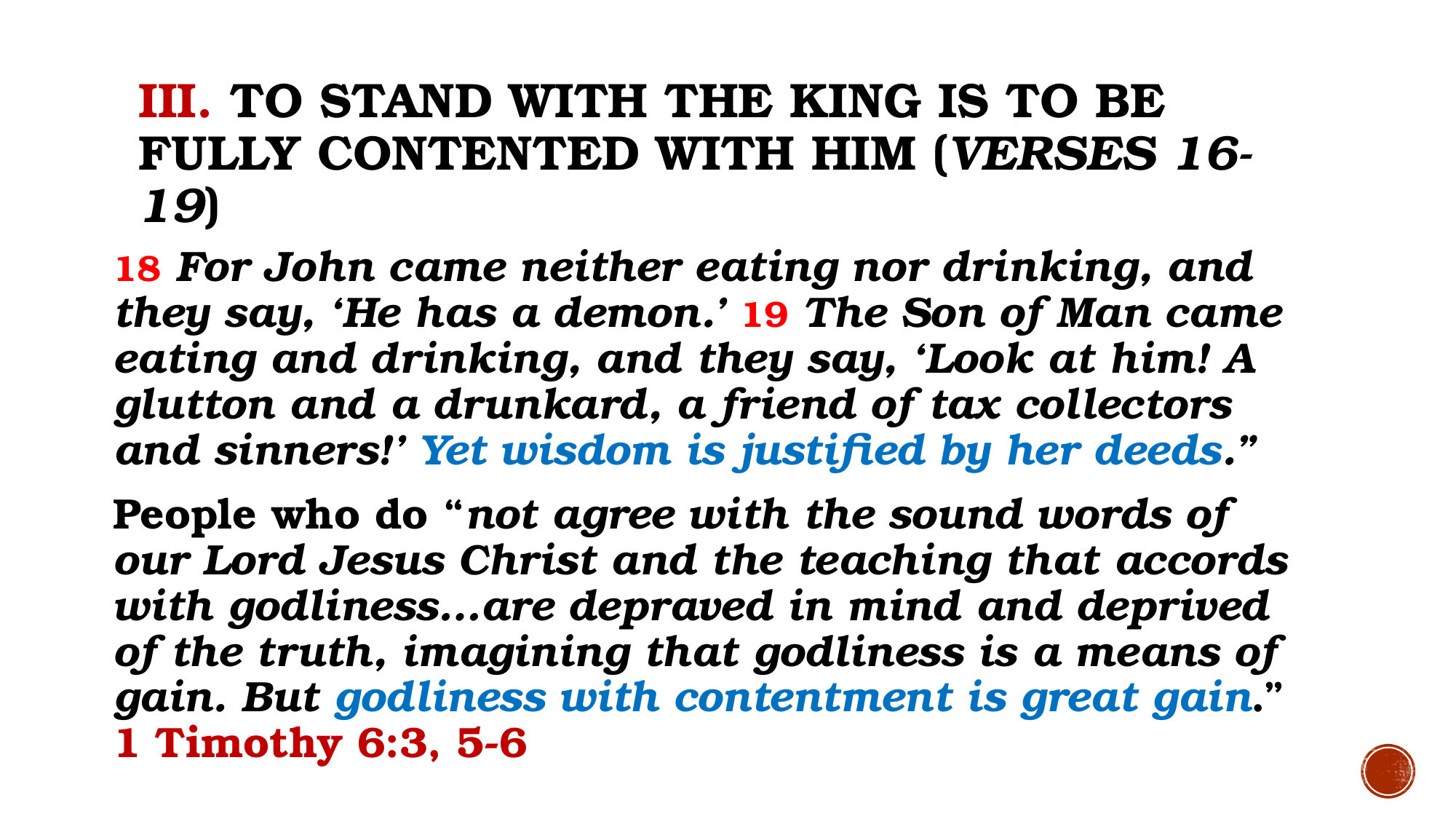

# III. To stand with the King is to be fully contented with Him (verses 16-19)
18 For John came neither eating nor drinking, and they say, ‘He has a demon.’ 19 The Son of Man came eating and drinking, and they say, ‘Look at him! A glutton and a drunkard, a friend of tax collectors and sinners!’ Yet wisdom is justified by her deeds.”
People who do “not agree with the sound words of our Lord Jesus Christ and the teaching that accords with godliness…are depraved in mind and deprived of the truth, imagining that godliness is a means of gain. But godliness with contentment is great gain.” 1 Timothy 6:3, 5-6